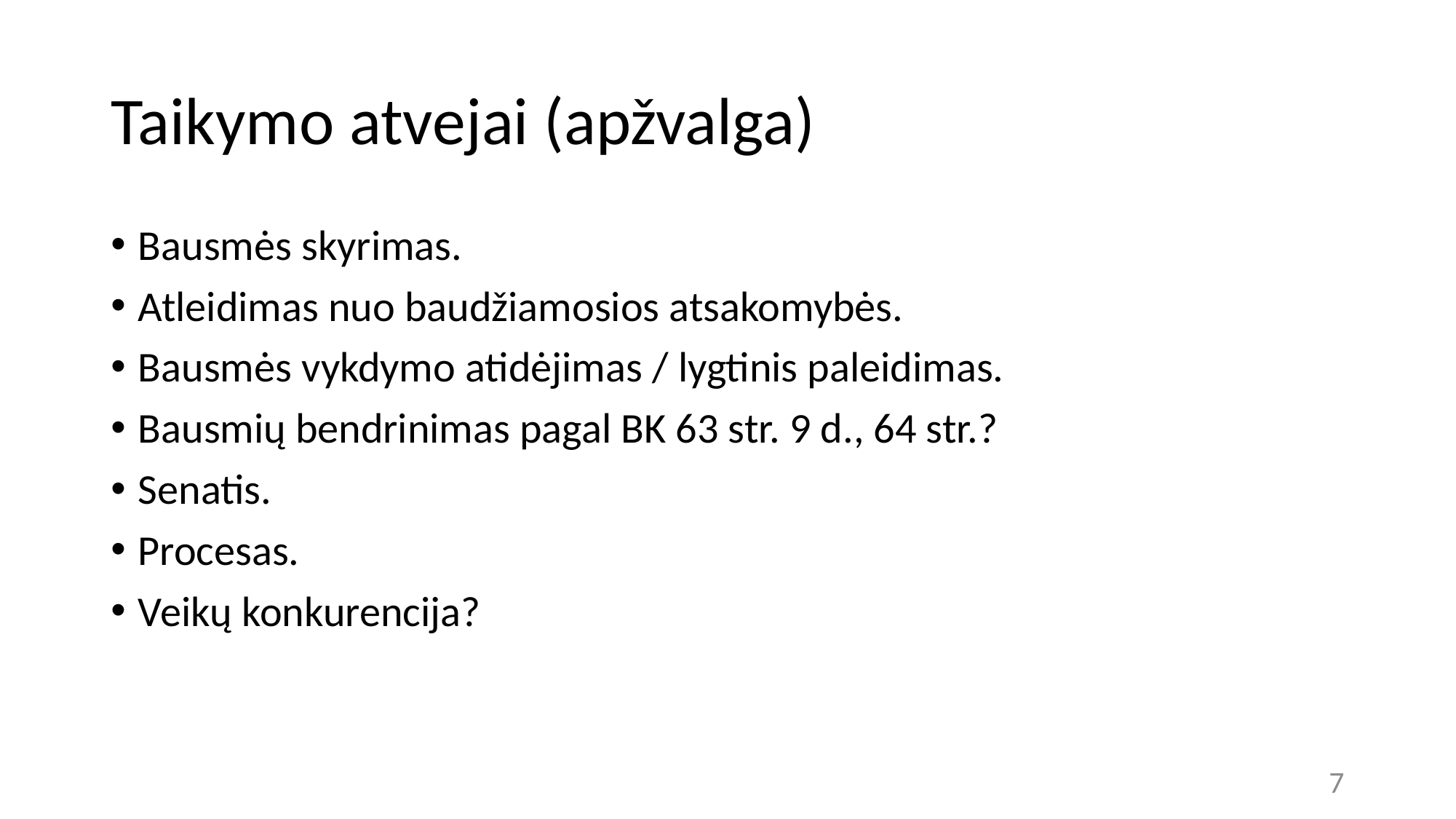

# Taikymo atvejai (apžvalga)
Bausmės skyrimas.
Atleidimas nuo baudžiamosios atsakomybės.
Bausmės vykdymo atidėjimas / lygtinis paleidimas.
Bausmių bendrinimas pagal BK 63 str. 9 d., 64 str.?
Senatis.
Procesas.
Veikų konkurencija?

7